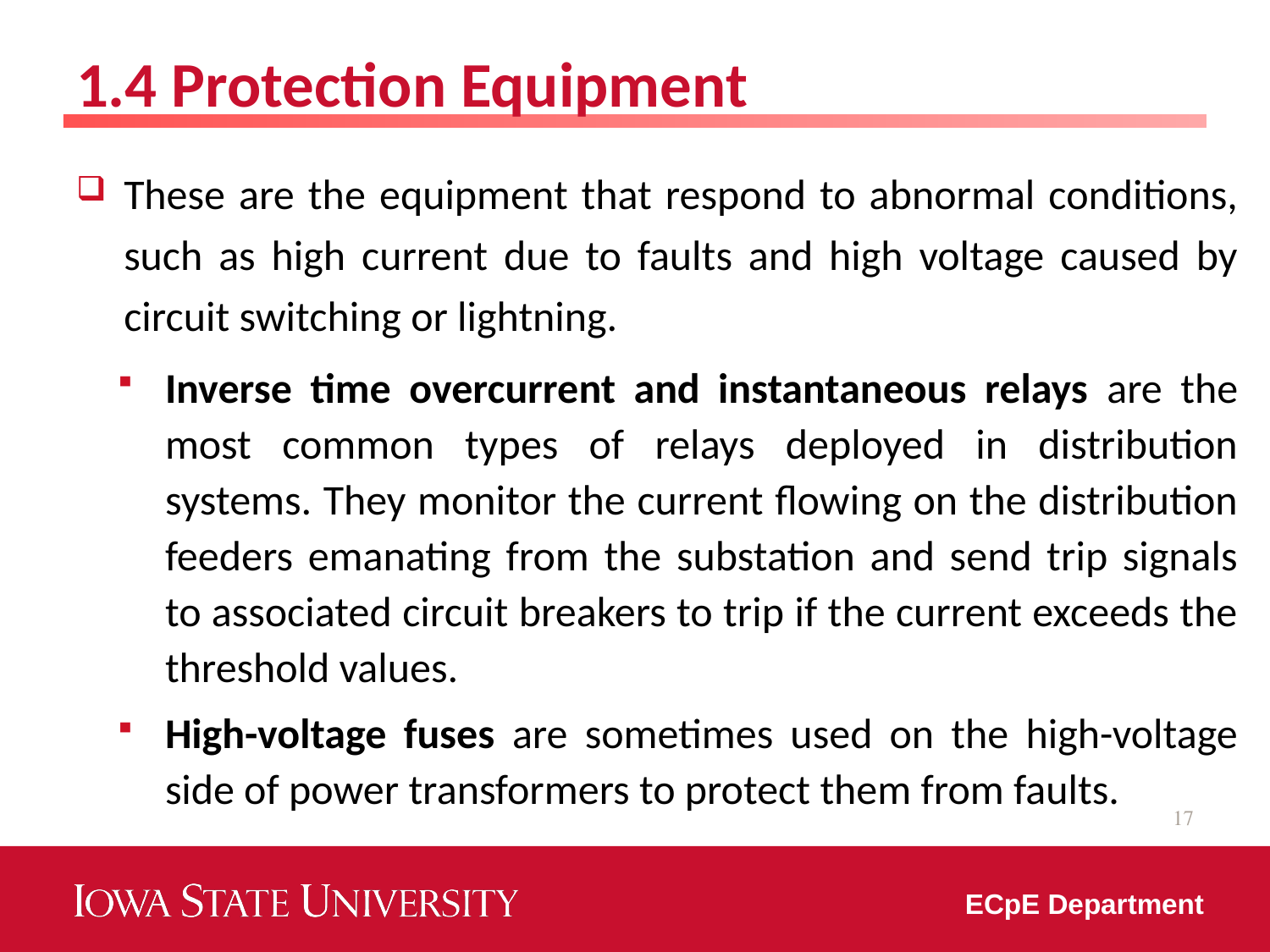

# 1.4 Protection Equipment
These are the equipment that respond to abnormal conditions, such as high current due to faults and high voltage caused by circuit switching or lightning.
Inverse time overcurrent and instantaneous relays are the most common types of relays deployed in distribution systems. They monitor the current flowing on the distribution feeders emanating from the substation and send trip signals to associated circuit breakers to trip if the current exceeds the threshold values.
High-voltage fuses are sometimes used on the high-voltage side of power transformers to protect them from faults.
17
ECpE Department